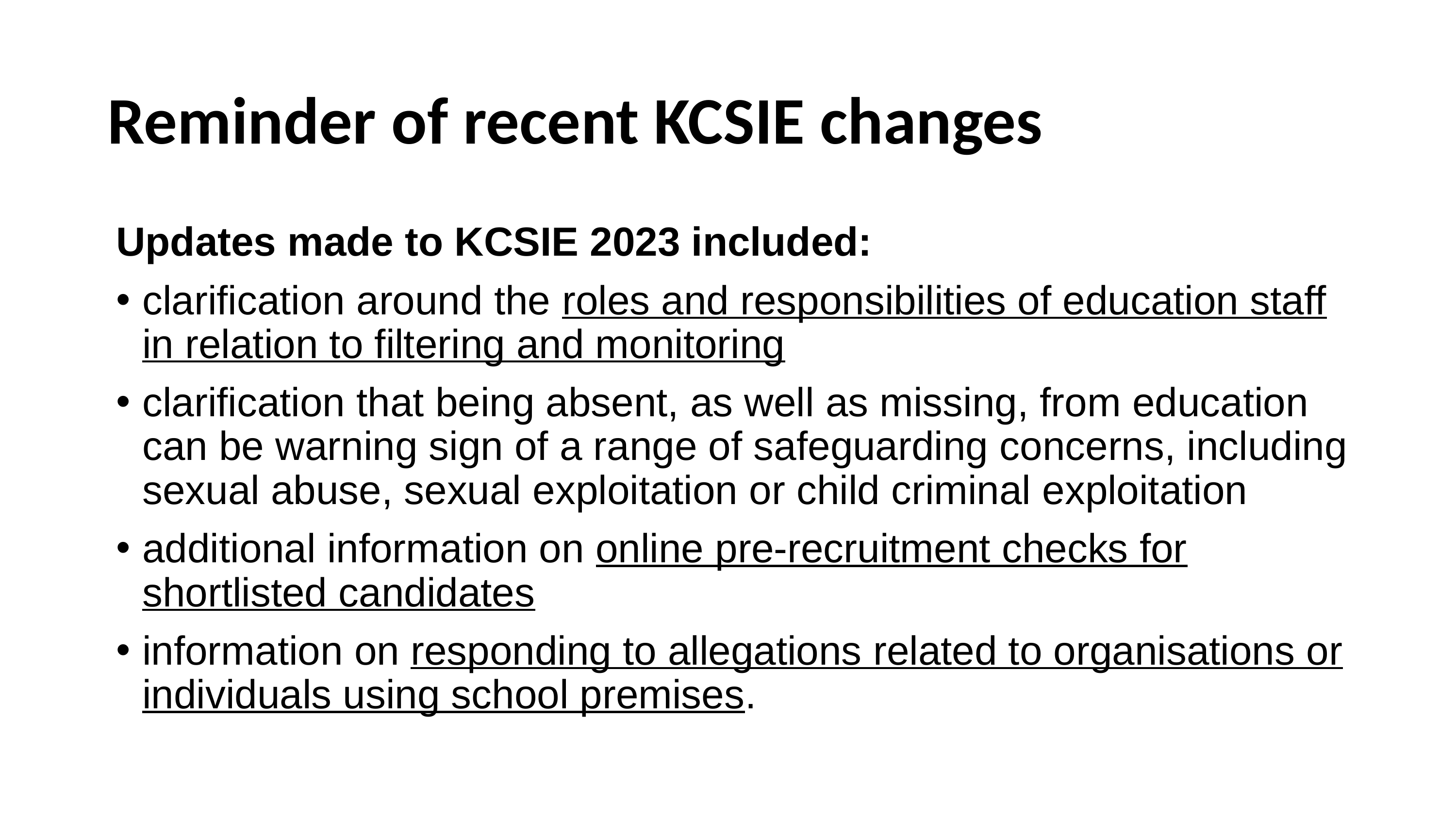

# Reminder of recent KCSIE changes
Updates made to KCSIE 2023 included:
clarification around the roles and responsibilities of education staff in relation to filtering and monitoring
clarification that being absent, as well as missing, from education can be warning sign of a range of safeguarding concerns, including sexual abuse, sexual exploitation or child criminal exploitation
additional information on online pre-recruitment checks for shortlisted candidates
information on responding to allegations related to organisations or individuals using school premises.